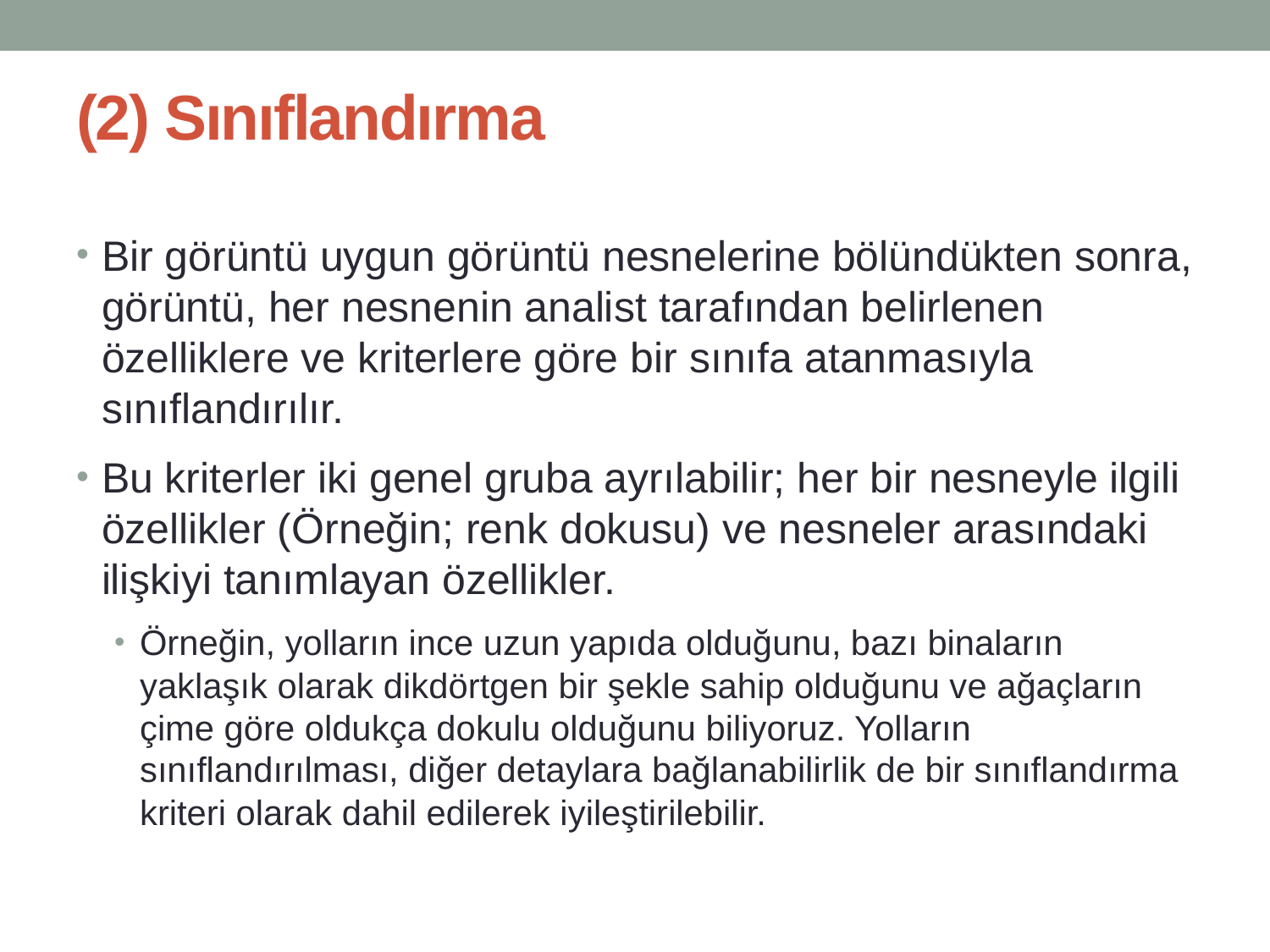

# (2) Sınıflandırma
Bir görüntü uygun görüntü nesnelerine bölündükten sonra, görüntü, her nesnenin analist tarafından belirlenen özelliklere ve kriterlere göre bir sınıfa atanmasıyla sınıflandırılır.
Bu kriterler iki genel gruba ayrılabilir; her bir nesneyle ilgili özellikler (Örneğin; renk dokusu) ve nesneler arasındaki ilişkiyi tanımlayan özellikler.
Örneğin, yolların ince uzun yapıda olduğunu, bazı binaların yaklaşık olarak dikdörtgen bir şekle sahip olduğunu ve ağaçların çime göre oldukça dokulu olduğunu biliyoruz. Yolların sınıflandırılması, diğer detaylara bağlanabilirlik de bir sınıflandırma kriteri olarak dahil edilerek iyileştirilebilir.